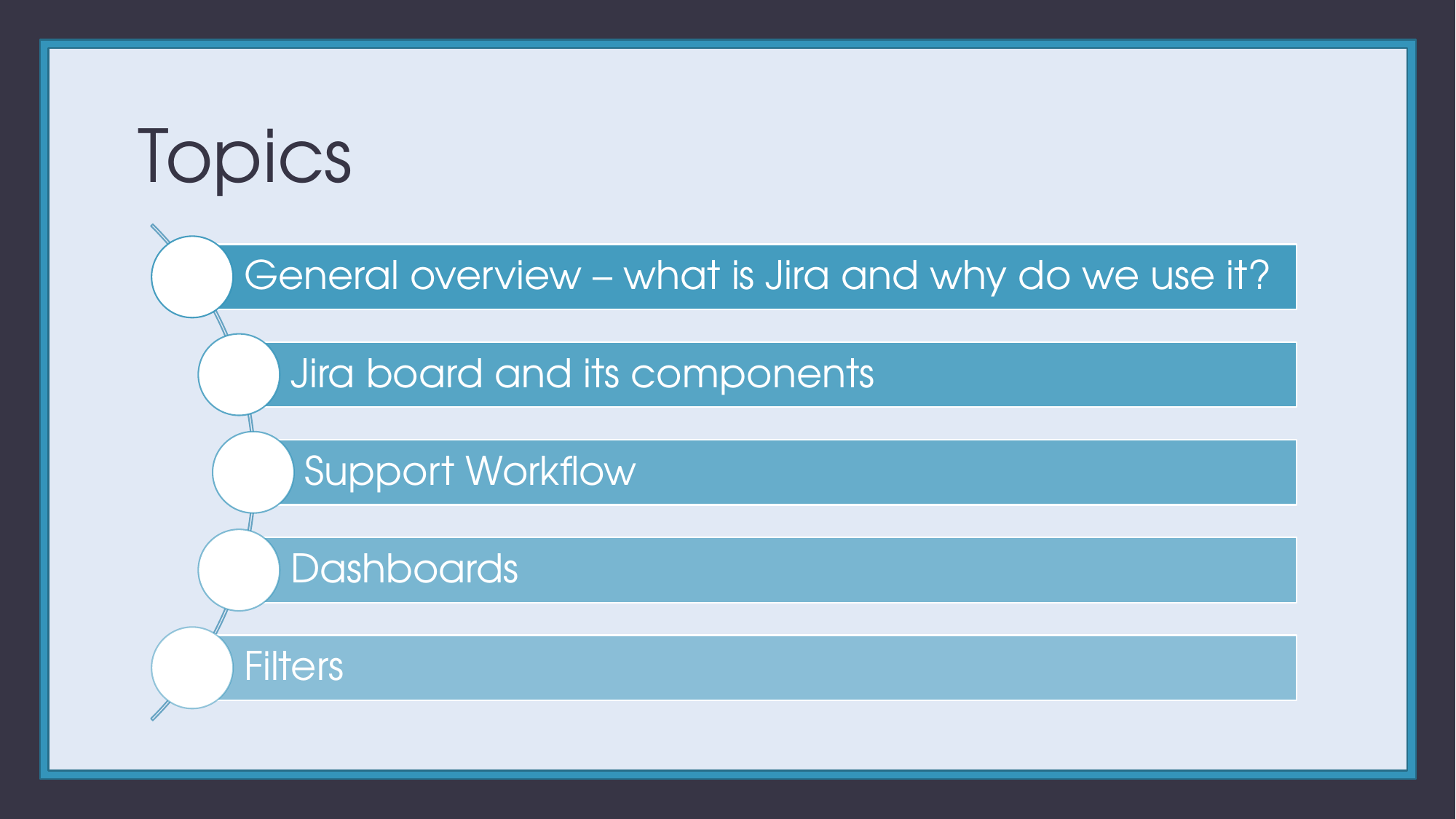

# Topics
General overview – what is Jira and why do we use it?
Jira board and its components
Support Workflow
Dashboards
Filters